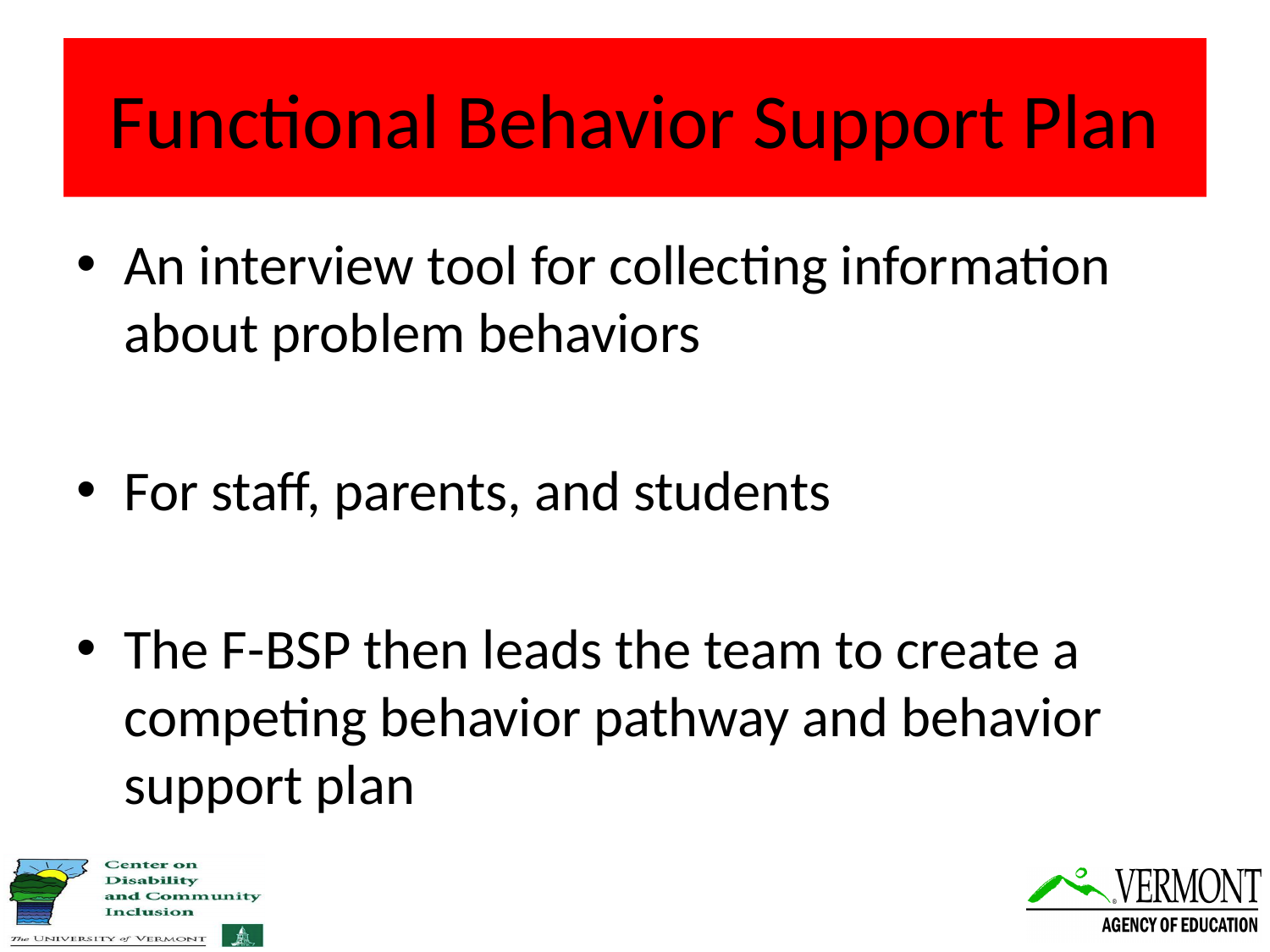

# Functional Behavior Support Plan
An interview tool for collecting information about problem behaviors

For staff, parents, and students

The F-BSP then leads the team to create a competing behavior pathway and behavior support plan